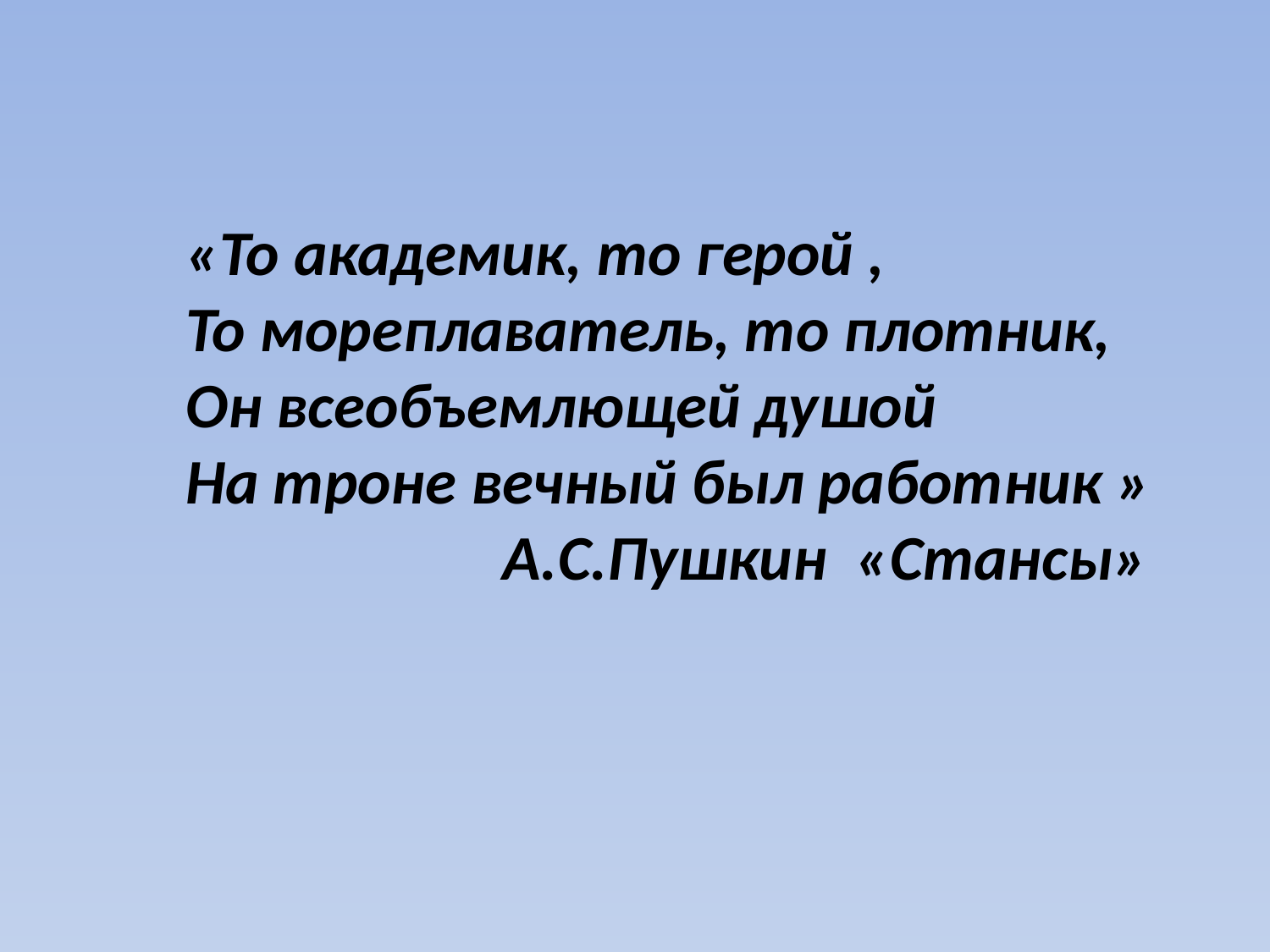

«То академик, то герой ,
То мореплаватель, то плотник,
Он всеобъемлющей душой
На троне вечный был работник »
                      А.С.Пушкин  «Стансы»